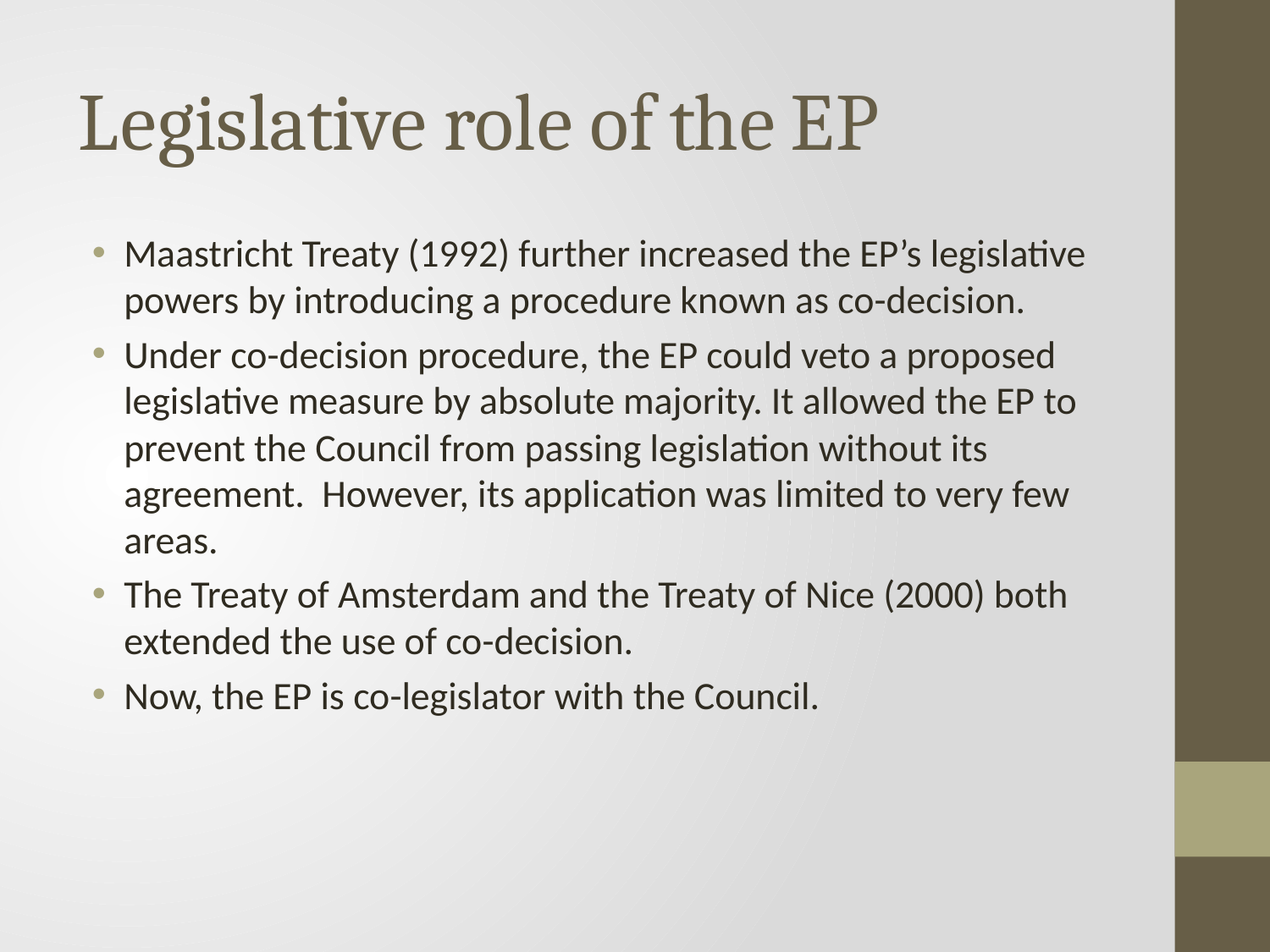

# Legislative role of the EP
Maastricht Treaty (1992) further increased the EP’s legislative powers by introducing a procedure known as co-decision.
Under co-decision procedure, the EP could veto a proposed legislative measure by absolute majority. It allowed the EP to prevent the Council from passing legislation without its agreement.  However, its application was limited to very few areas.
The Treaty of Amsterdam and the Treaty of Nice (2000) both extended the use of co-decision.
Now, the EP is co-legislator with the Council.